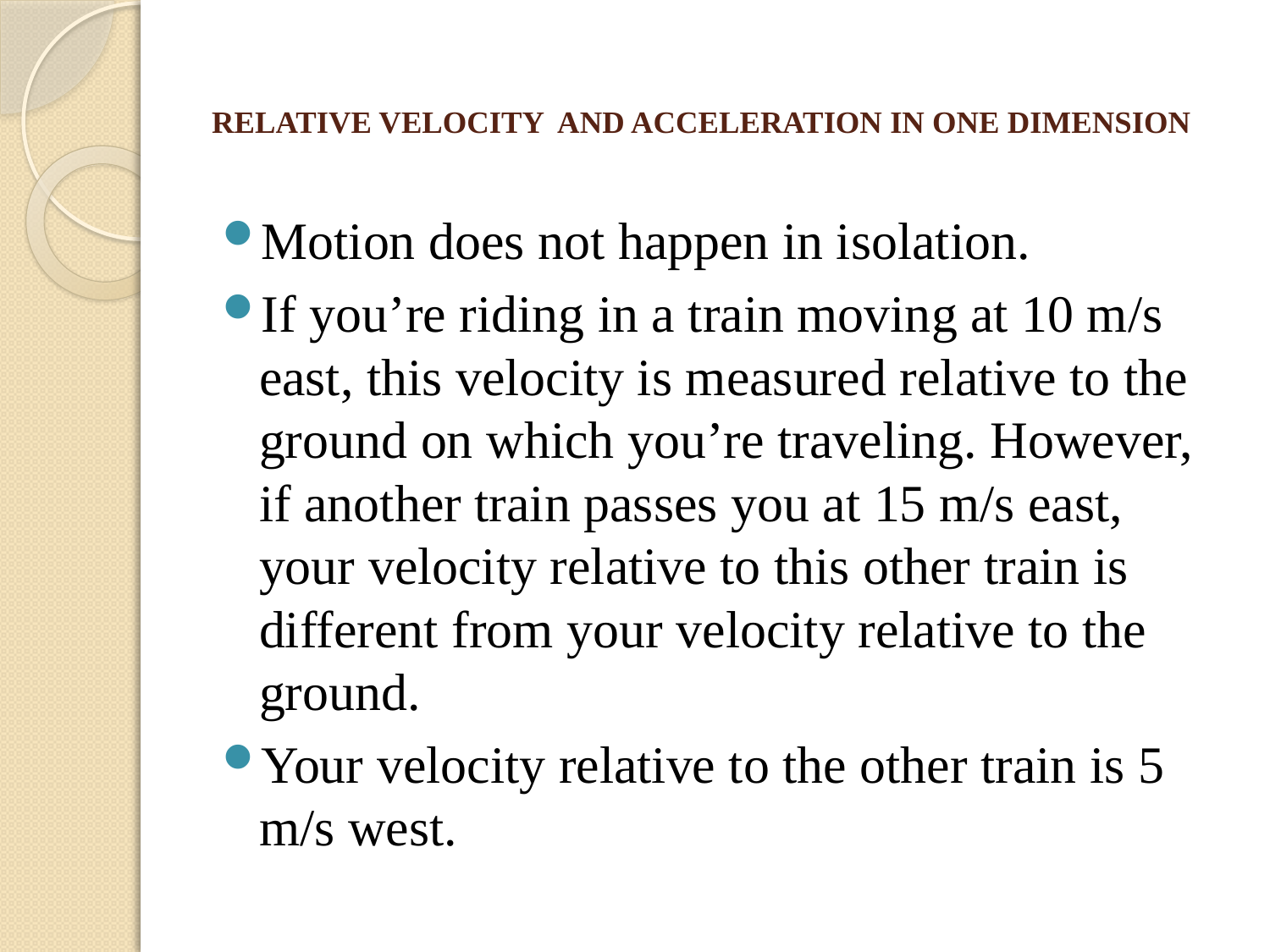

# RELATIVE VELOCITY  AND ACCELERATION IN ONE DIMENSION
Motion does not happen in isolation.
If you’re riding in a train moving at 10 m/s east, this velocity is measured relative to the ground on which you’re traveling. However, if another train passes you at 15 m/s east, your velocity relative to this other train is different from your velocity relative to the ground.
Your velocity relative to the other train is 5 m/s west.